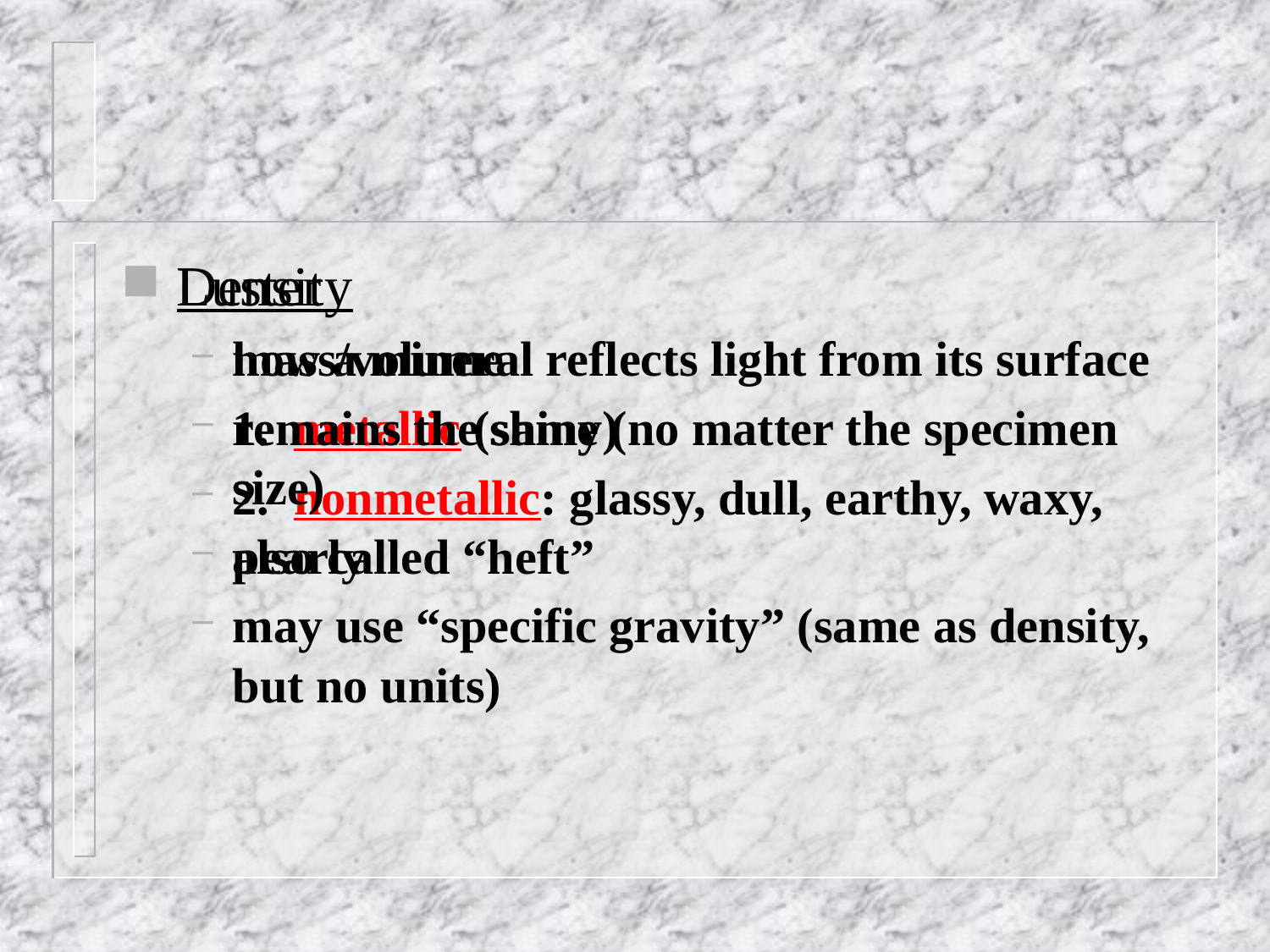

#
Luster
how a mineral reflects light from its surface
1.  metallic (shiny)
2.  nonmetallic: glassy, dull, earthy, waxy, pearly
Density
mass/volume
remains the same (no matter the specimen size)
also called “heft”
may use “specific gravity” (same as density, but no units)